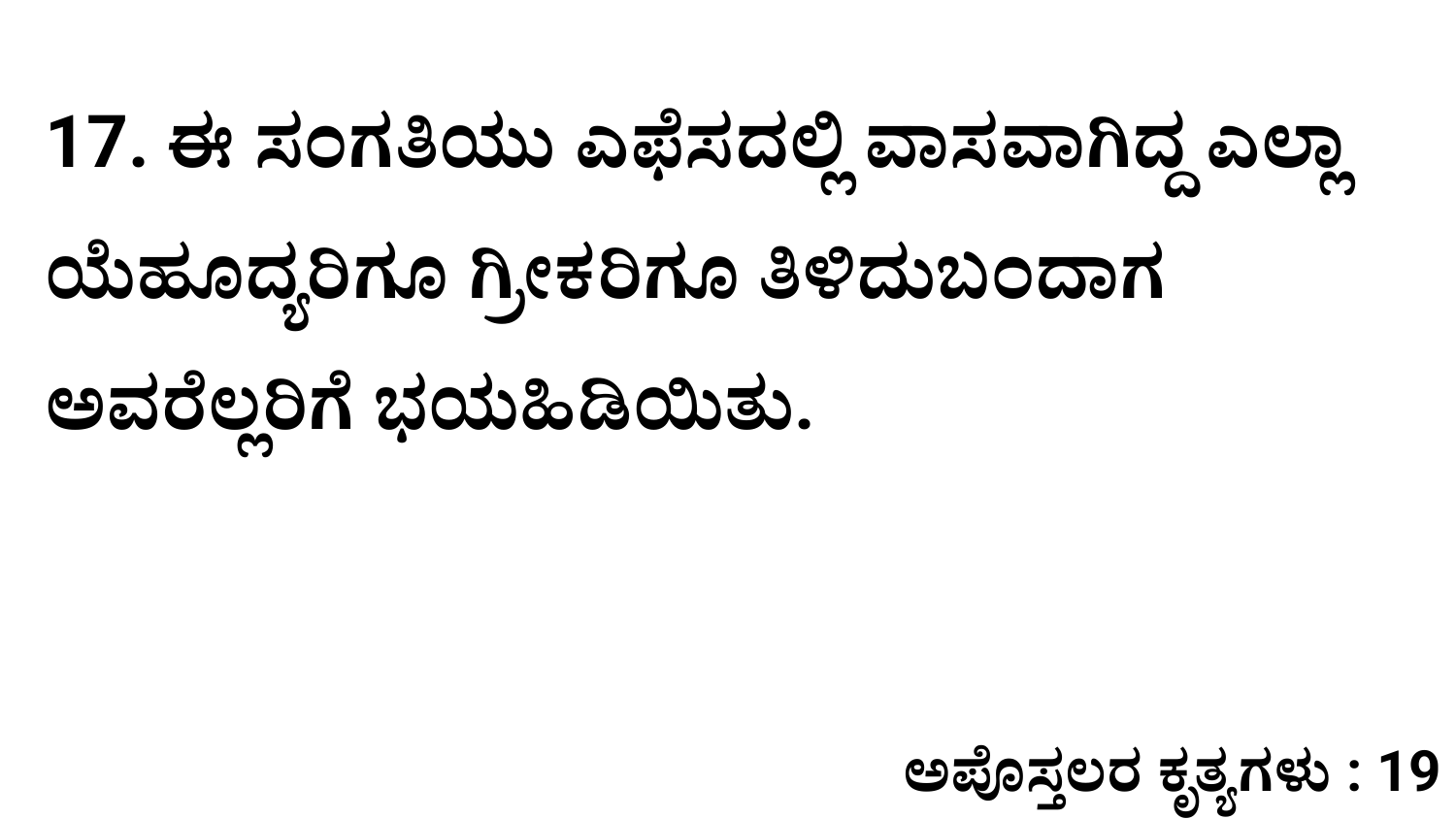

17. ಈ ಸಂಗತಿಯು ಎಫೆಸದಲ್ಲಿ ವಾಸವಾಗಿದ್ದ ಎಲ್ಲಾ ಯೆಹೂದ್ಯರಿಗೂ ಗ್ರೀಕರಿಗೂ ತಿಳಿದುಬಂದಾಗ ಅವರೆಲ್ಲರಿಗೆ ಭಯಹಿಡಿಯಿತು.
ಅಪೊಸ್ತಲರ ಕೃತ್ಯಗಳು : 19